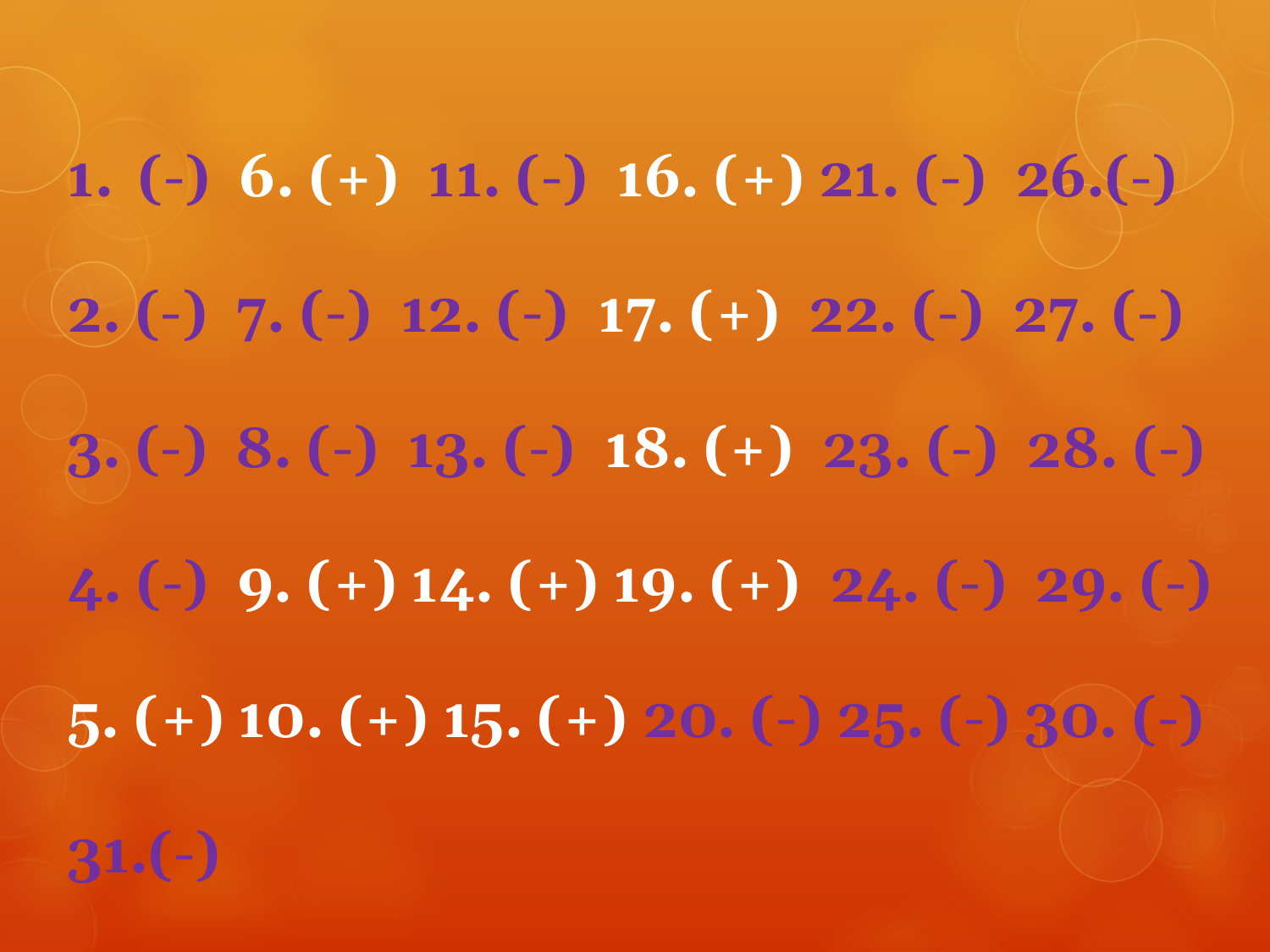

(-)  6. (+)  11. (-)  16. (+) 21. (-)  26.(-)
2. (-)  7. (-)  12. (-)  17. (+)  22. (-)  27. (-)
3. (-)  8. (-)  13. (-)  18. (+)  23. (-)  28. (-)
4. (-)  9. (+) 14. (+) 19. (+)  24. (-)  29. (-)
5. (+) 10. (+) 15. (+) 20. (-) 25. (-) 30. (-)  31.(-)